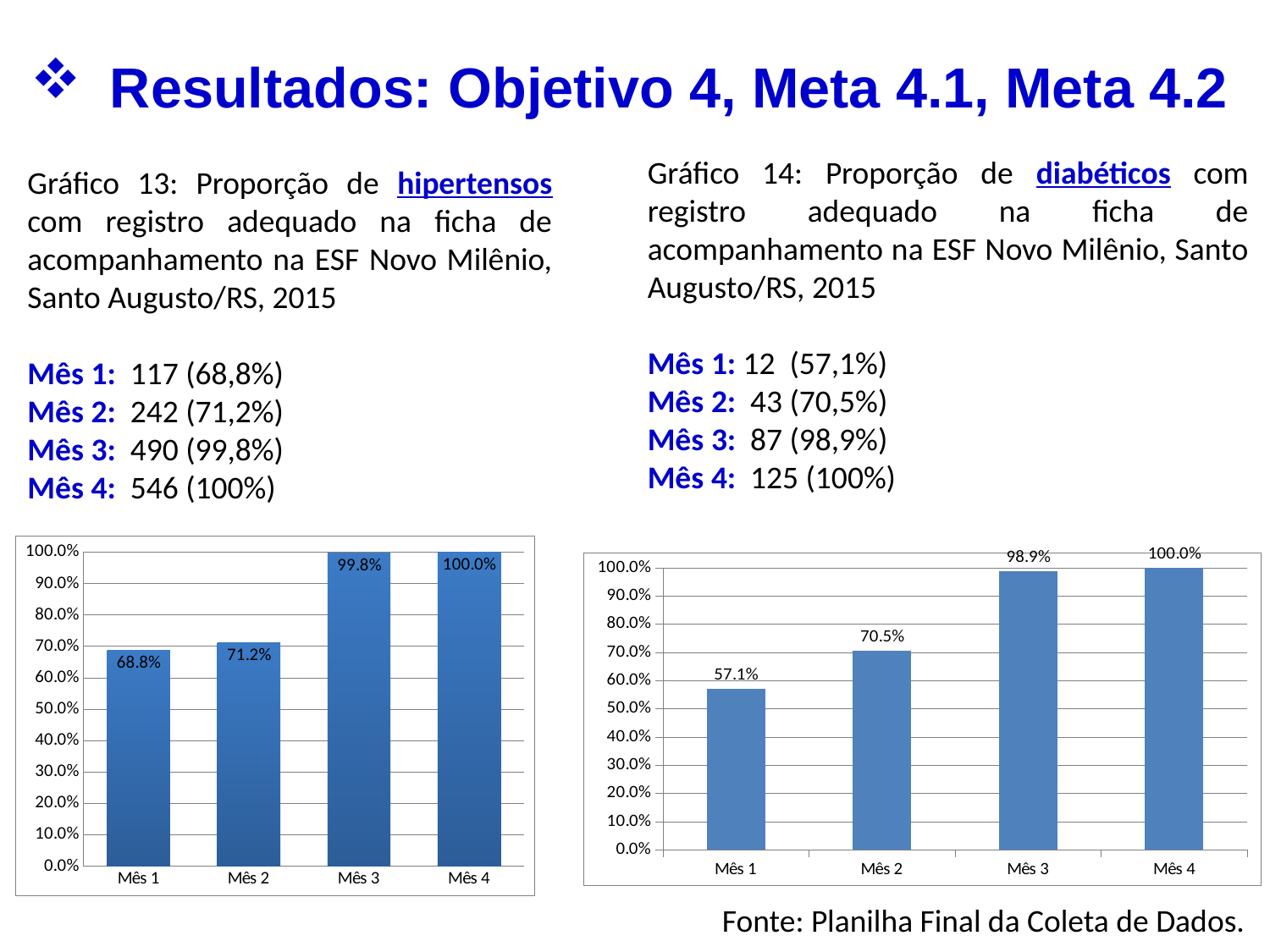

Resultados: Objetivo 4, Meta 4.1, Meta 4.2
Gráfico 14: Proporção de diabéticos com registro adequado na ficha de acompanhamento na ESF Novo Milênio, Santo Augusto/RS, 2015

Mês 1: 12  (57,1%)
Mês 2:  43 (70,5%)
Mês 3:  87 (98,9%)
Mês 4:  125 (100%)
Gráfico 13: Proporção de hipertensos com registro adequado na ficha de acompanhamento na ESF Novo Milênio, Santo Augusto/RS, 2015

Mês 1:  117 (68,8%)
Mês 2:  242 (71,2%)
Mês 3:  490 (99,8%)
Mês 4:  546 (100%)

### Chart

| Category | Proporção de hipertensos com registro adequado na ficha de acompanhamento |
|---|---|
| Mês 1 | 0.6882352941176471 |
| Mês 2 | 0.711764705882353 |
| Mês 3 | 0.9979633401221996 |
| Mês 4 | 1.0 |

### Chart

| Category | Proporção de diabéticos com registro adequado na ficha de acompanhamento |
|---|---|
| Mês 1 | 0.5714285714285714 |
| Mês 2 | 0.7049180327868853 |
| Mês 3 | 0.9886363636363636 |
| Mês 4 | 1.0 |
Fonte: Planilha Final da Coleta de Dados.